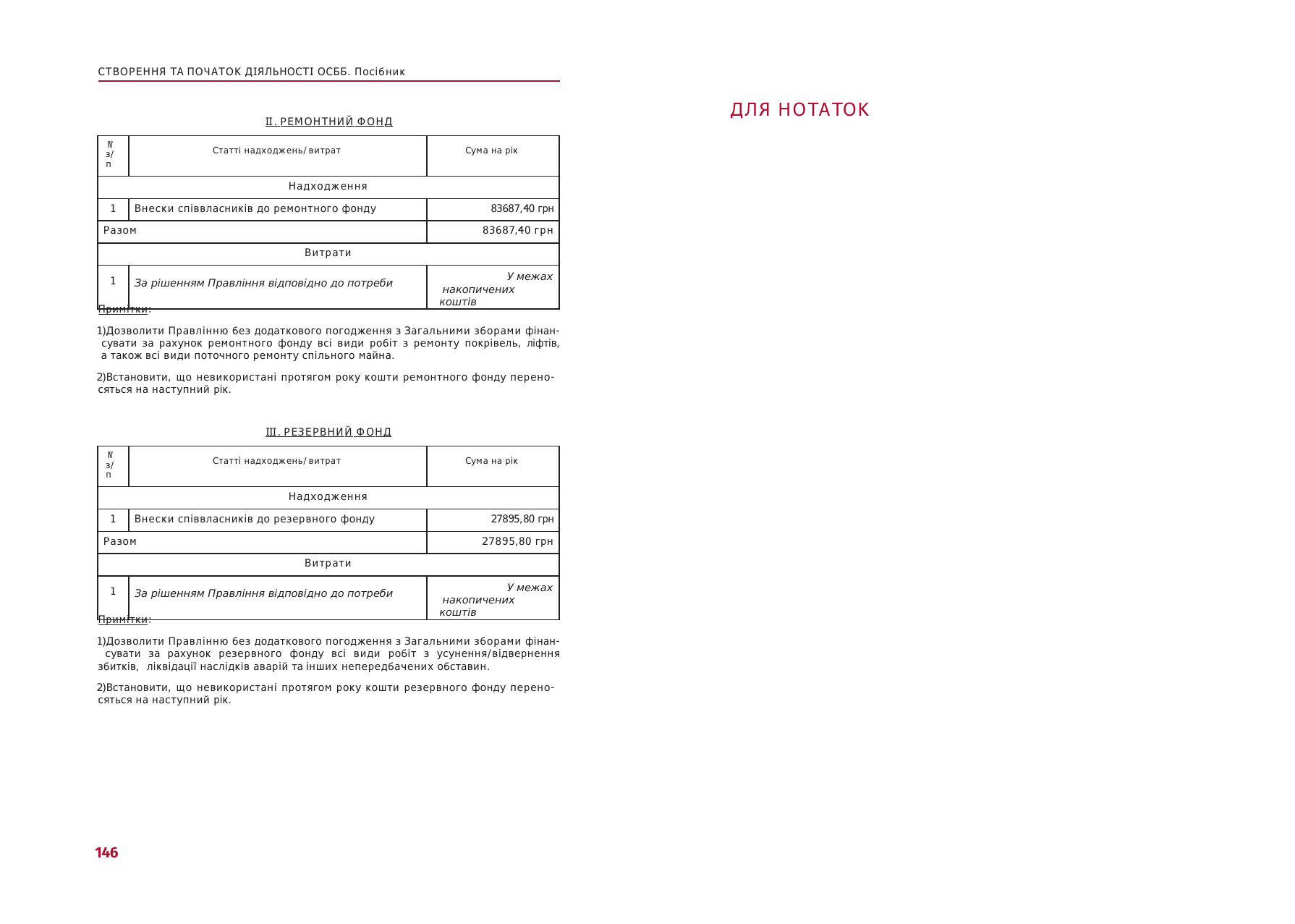

СТВОРЕННЯ ТА ПОЧАТОК ДІЯЛЬНОСТІ ОСББ. Посібник

ДЛЯ НОТАТОК
ІІ. РЕМОНТНИЙ ФОНД
| № з/п | Статті надходжень/витрат | Сума на рік |
| --- | --- | --- |
| Надходження |  |  |
| 1 | Внески співвласників до ремонтного фонду | 83687,40 грн |
| Разом |  | 83687,40 грн |
| Витрати |  |  |
| 1 | За рішенням Правління відповідно до потреби | У межах накопичених коштів |
Примітки:
Дозволити Правлінню без додаткового погодження з Загальними зборами фінан-  сувати за рахунок ремонтного фонду всі види робіт з ремонту покрівель, ліфтів,  а також всі види поточного ремонту спільного майна.
Встановити, що невикористані протягом року кошти ремонтного фонду перено-  сяться на наступний рік.

ІІІ. РЕЗЕРВНИЙ ФОНД
| № з/п | Статті надходжень/витрат | Сума на рік |
| --- | --- | --- |
| Надходження |  |  |
| 1 | Внески співвласників до резервного фонду | 27895,80 грн |
| Разом |  | 27895,80 грн |
| Витрати |  |  |
| 1 | За рішенням Правління відповідно до потреби | У межах накопичених коштів |
Примітки:
Дозволити Правлінню без додаткового погодження з Загальними зборами фінан-  сувати за рахунок резервного фонду всі види робіт з усунення/відвернення збитків,  ліквідації наслідків аварій та інших непередбачених обставин.
Встановити, що невикористані протягом року кошти резервного фонду перено-  сяться на наступний рік.
146